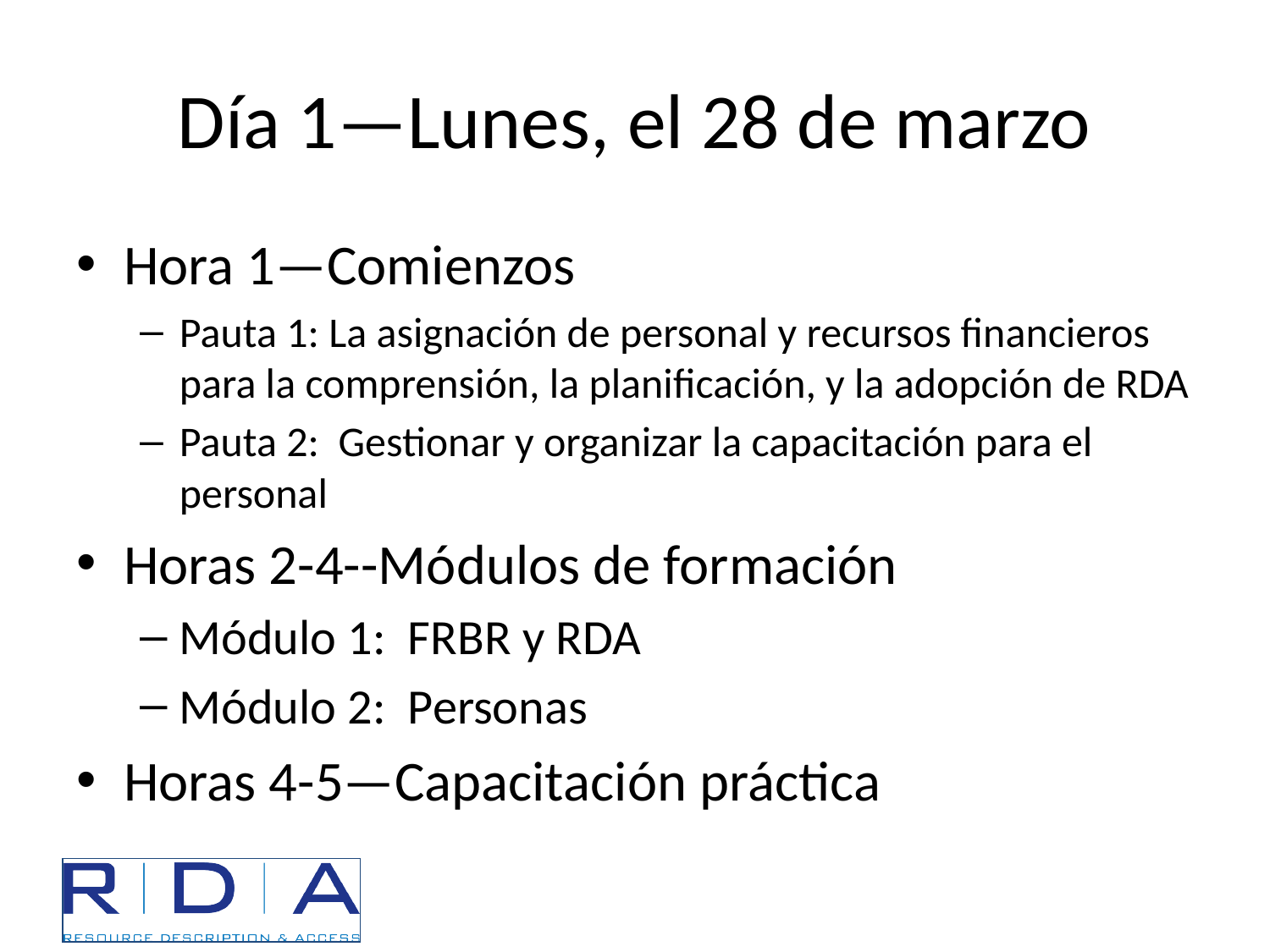

# Día 1—Lunes, el 28 de marzo
Hora 1—Comienzos
Pauta 1: La asignación de personal y recursos financieros para la comprensión, la planificación, y la adopción de RDA
Pauta 2:  Gestionar y organizar la capacitación para el personal
Horas 2-4--Módulos de formación
Módulo 1:  FRBR y RDA
Módulo 2:  Personas
Horas 4-5—Capacitación práctica